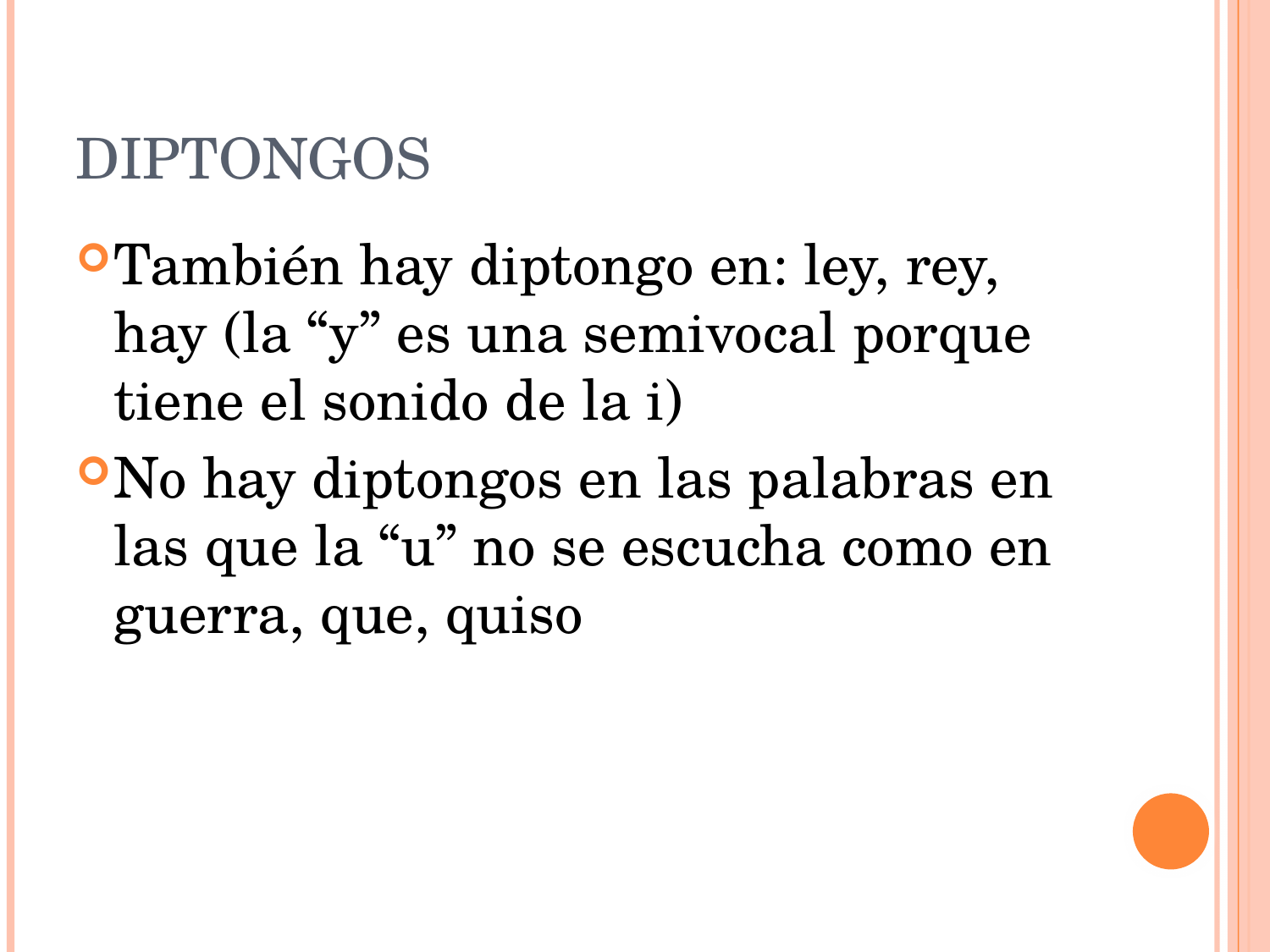

# diptongos
También hay diptongo en: ley, rey, hay (la “y” es una semivocal porque tiene el sonido de la i)
No hay diptongos en las palabras en las que la “u” no se escucha como en guerra, que, quiso